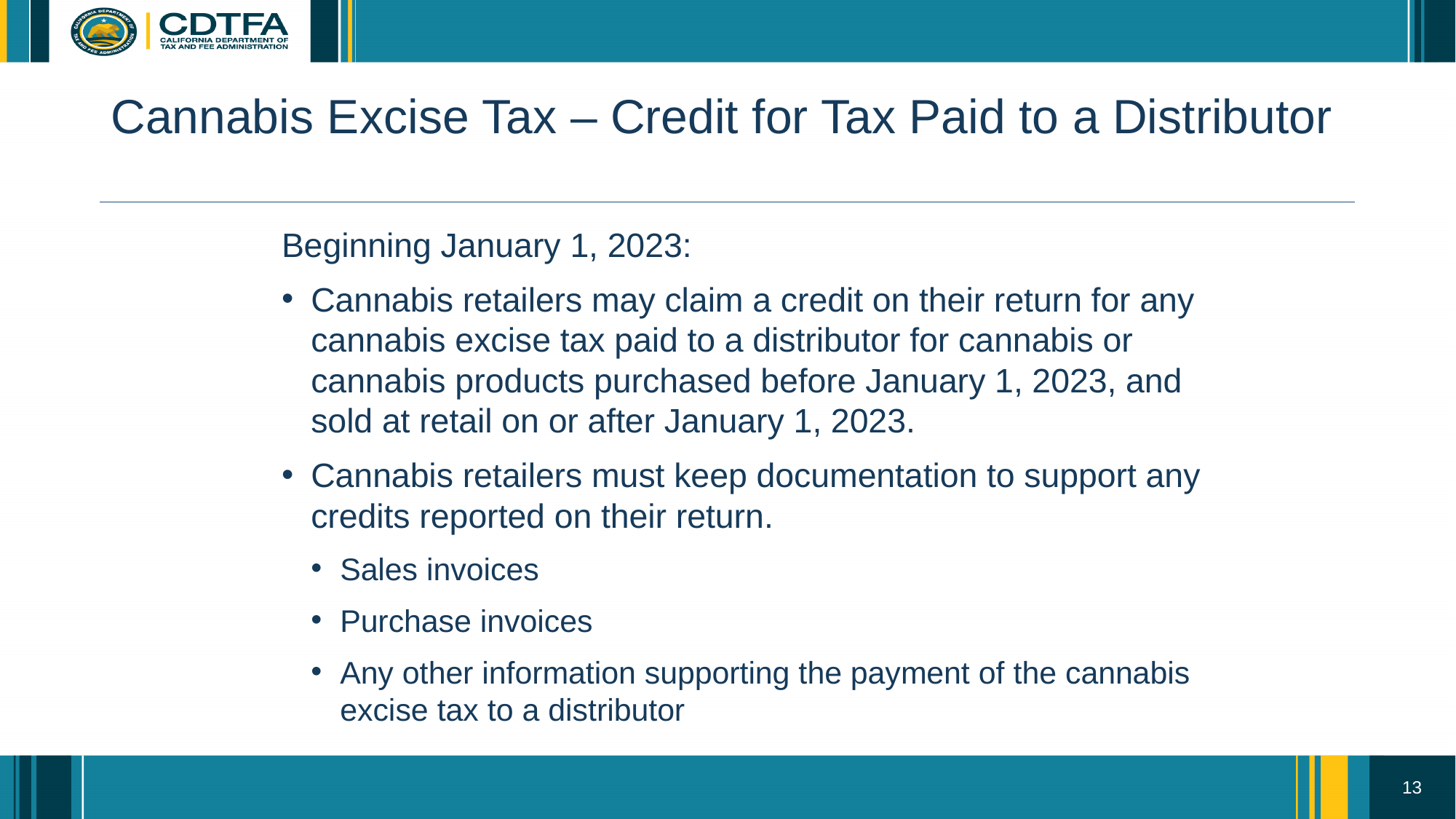

# Cannabis Excise Tax – Credit for Tax Paid to a Distributor
Beginning January 1, 2023:
Cannabis retailers may claim a credit on their return for any cannabis excise tax paid to a distributor for cannabis or cannabis products purchased before January 1, 2023, and sold at retail on or after January 1, 2023.
Cannabis retailers must keep documentation to support any credits reported on their return.
Sales invoices
Purchase invoices
Any other information supporting the payment of the cannabis excise tax to a distributor
13